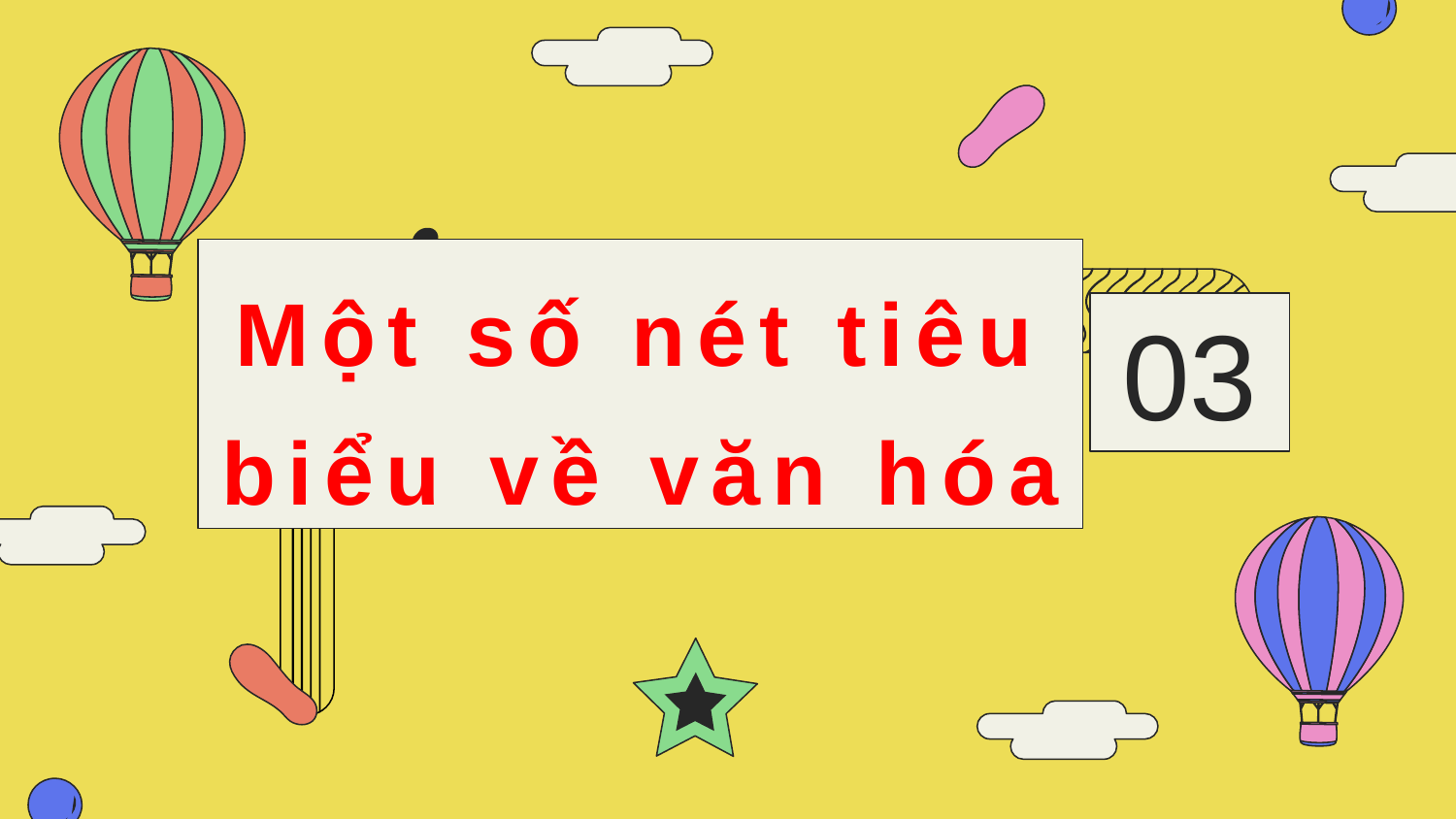

# Một số nét tiêu biểu về văn hóa

03